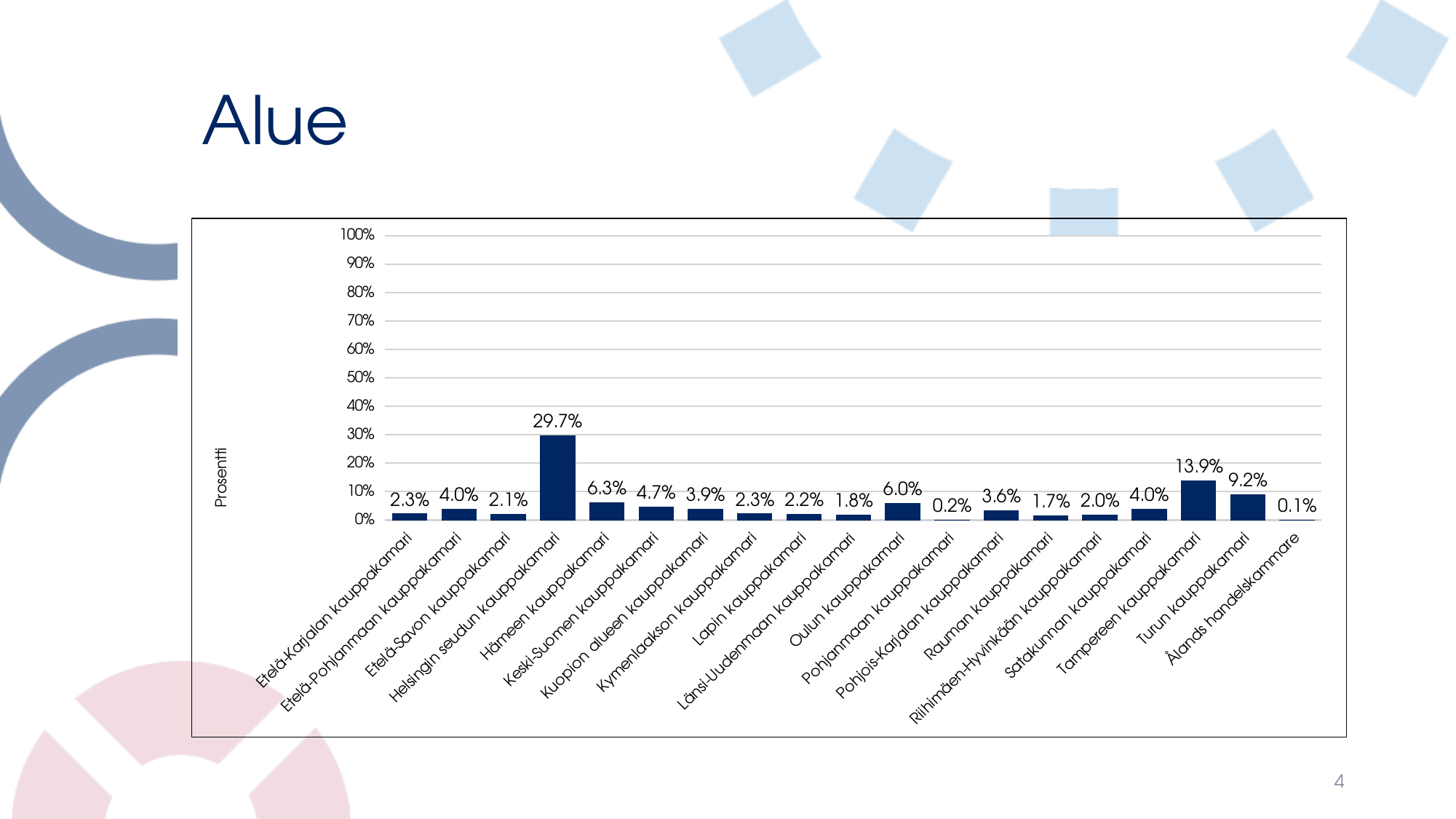

# Alue

### Chart

| Category |  |
|---|---|
| Etelä-Karjalan kauppakamari | 0.02313167259786477 |
| Etelä-Pohjanmaan kauppakamari | 0.04033214709371293 |
| Etelä-Savon kauppakamari | 0.021352313167259787 |
| Helsingin seudun kauppakamari | 0.29715302491103207 |
| Hämeen kauppakamari | 0.0634638196915777 |
| Keski-Suomen kauppakamari | 0.04744958481613285 |
| Kuopion alueen kauppakamari | 0.03914590747330961 |
| Kymenlaakson kauppakamari | 0.02313167259786477 |
| Lapin kauppakamari | 0.02194543297746145 |
| Länsi-Uudenmaan kauppakamari | 0.018386714116251483 |
| Oulun kauppakamari | 0.059905100830367736 |
| Pohjanmaan kauppakamari | 0.0017793594306049823 |
| Pohjois-Karjalan kauppakamari | 0.03558718861209965 |
| Rauman kauppakamari | 0.016607354685646503 |
| Riihimäen-Hyvinkään kauppakamari | 0.019572953736654804 |
| Satakunnan kauppakamari | 0.039739027283511266 |
| Tampereen kauppakamari | 0.1387900355871886 |
| Turun kauppakamari | 0.09193357058125742 |
| Ålands handelskammare | 0.0005931198102016607 |
4